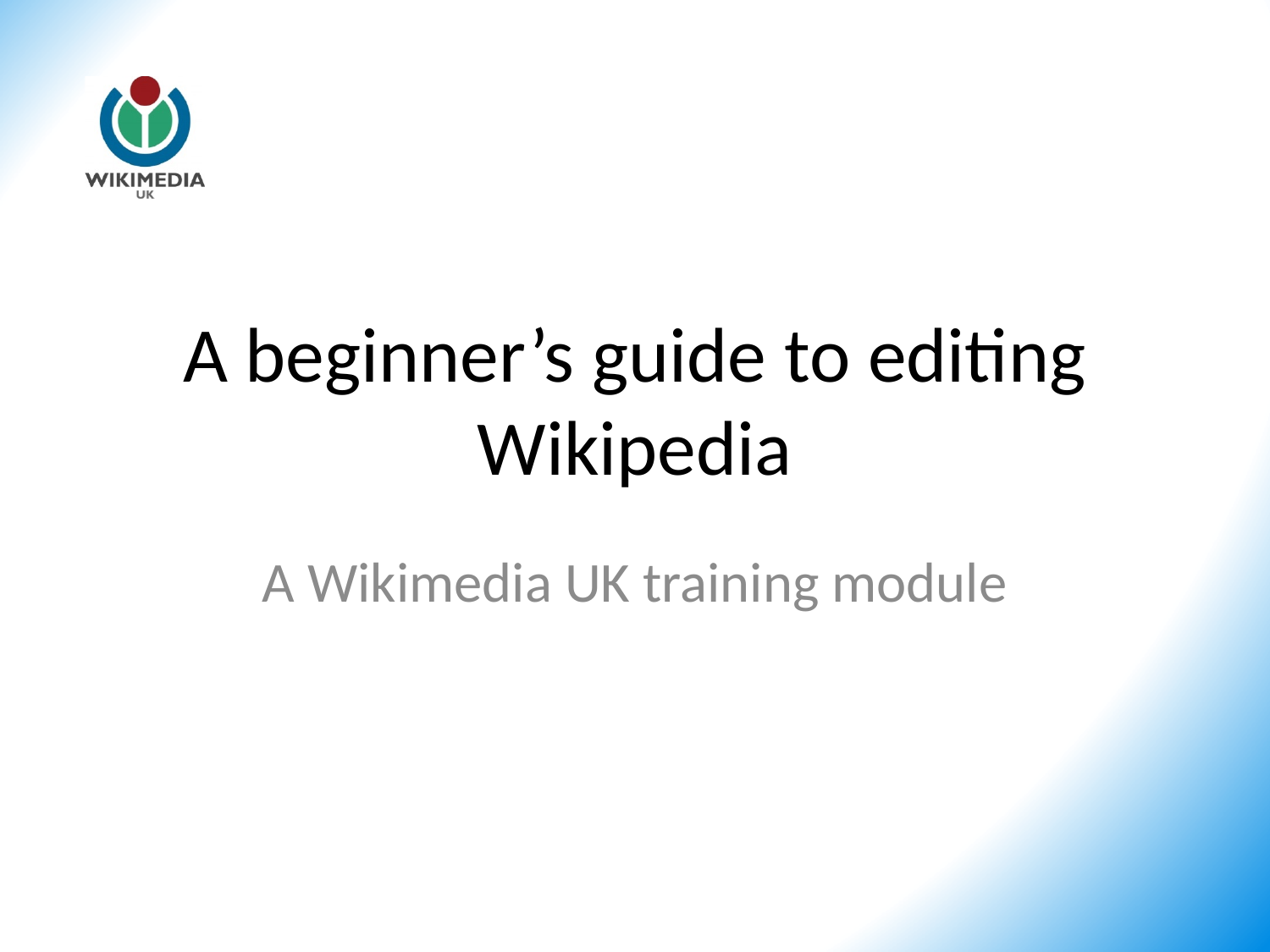

# A beginner’s guide to editing Wikipedia
A Wikimedia UK training module